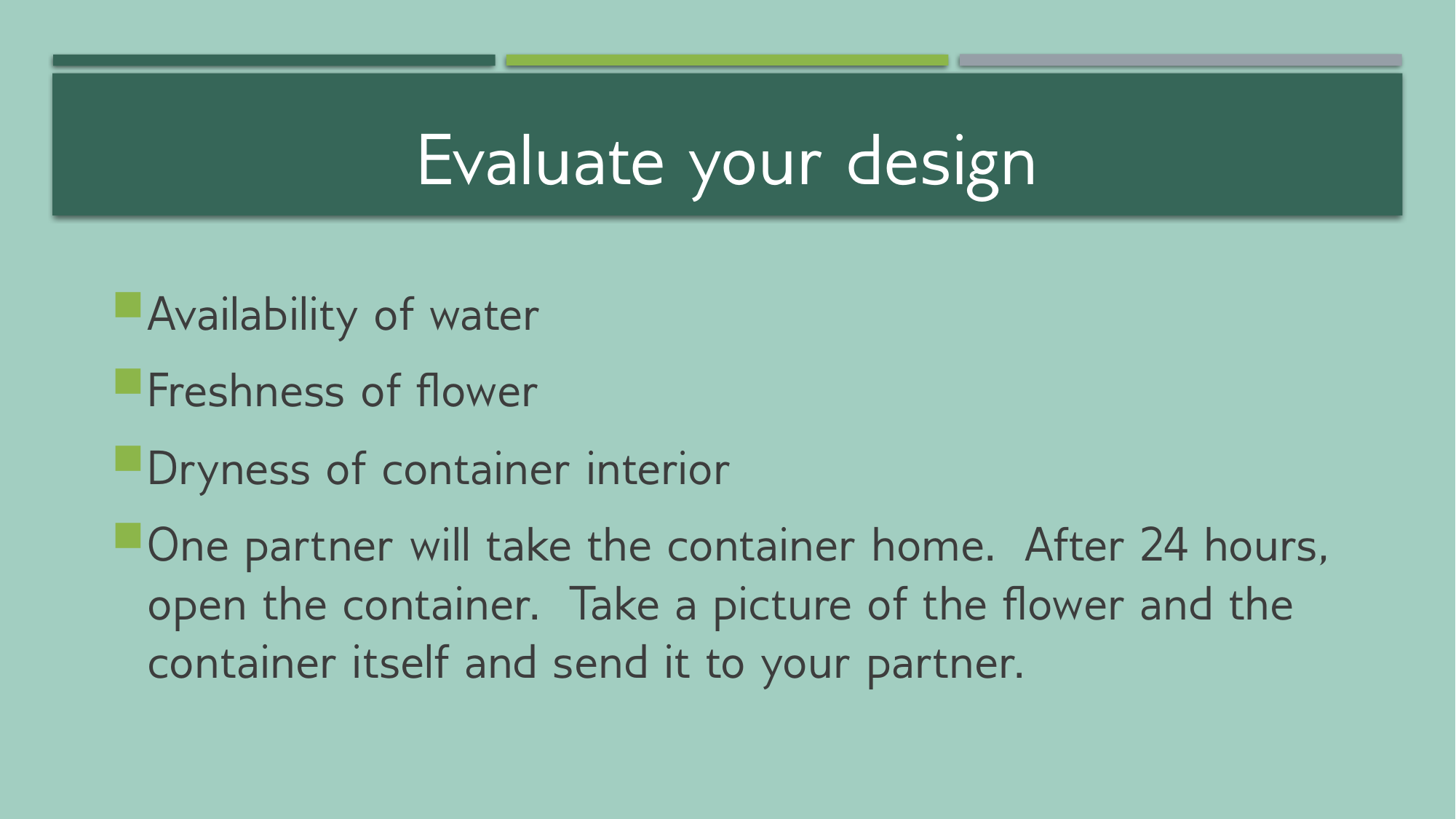

# Evaluate your design
Availability of water
Freshness of flower
Dryness of container interior
One partner will take the container home.  After 24 hours, open the container.  Take a picture of the flower and the container itself and send it to your partner.